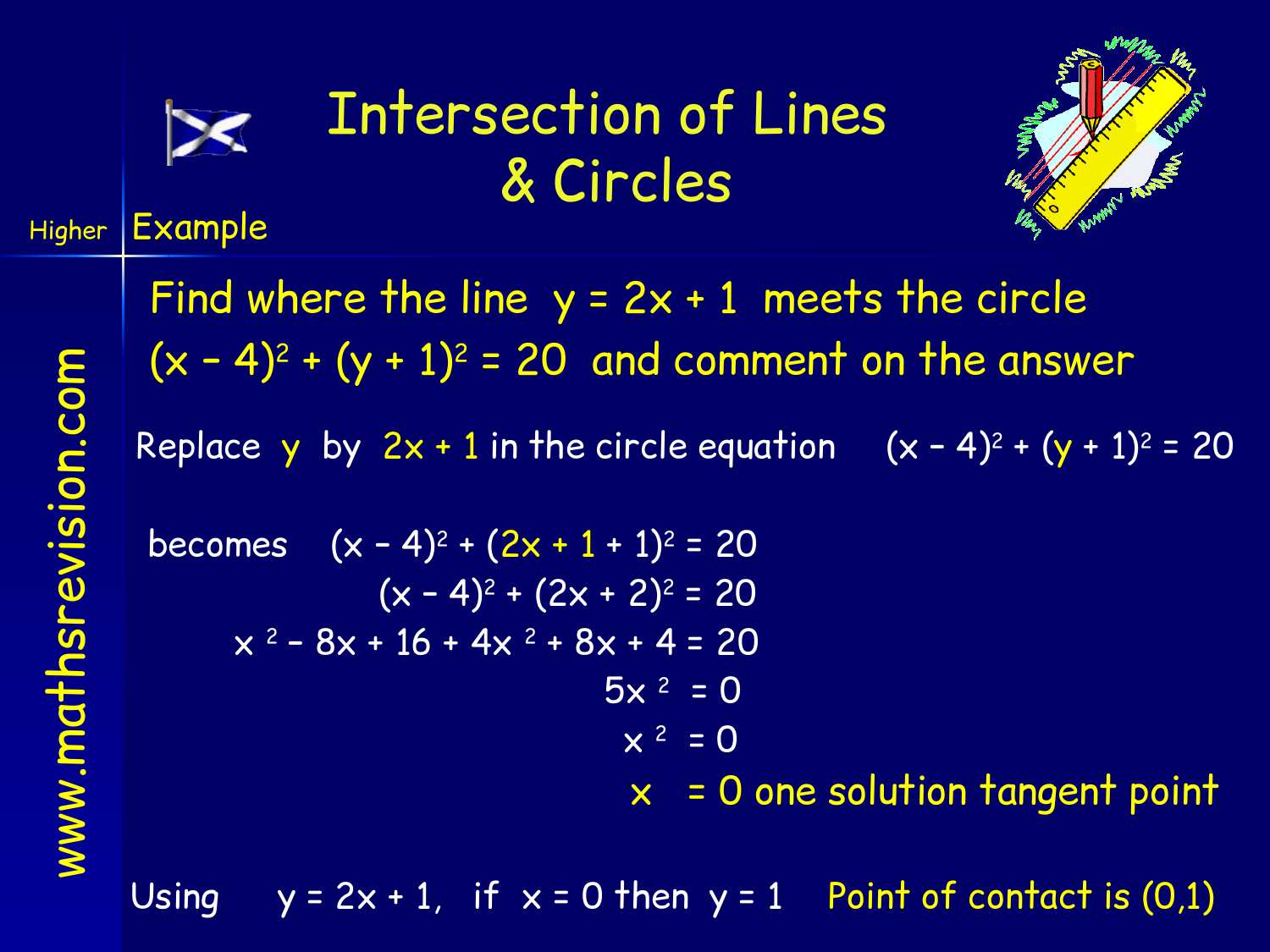

Intersection of Lines
& Circles
Example
Find where the line  y = 2x + 1  meets the circle
(x – 4)2 + (y + 1)2 = 20  and comment on the answer
Replace  y  by  2x + 1 in the circle equation
(x – 4)2 + (y + 1)2 = 20
becomes    (x – 4)2 + (2x + 1 + 1)2 = 20
(x – 4)2 + (2x + 2)2 = 20
 x 2 – 8x + 16 + 4x 2 + 8x + 4 = 20
5x 2  = 0
x 2  = 0
x   = 0 one solution tangent point

Using	  y = 2x + 1,   if  x = 0 then  y = 1
Point of contact is (0,1)